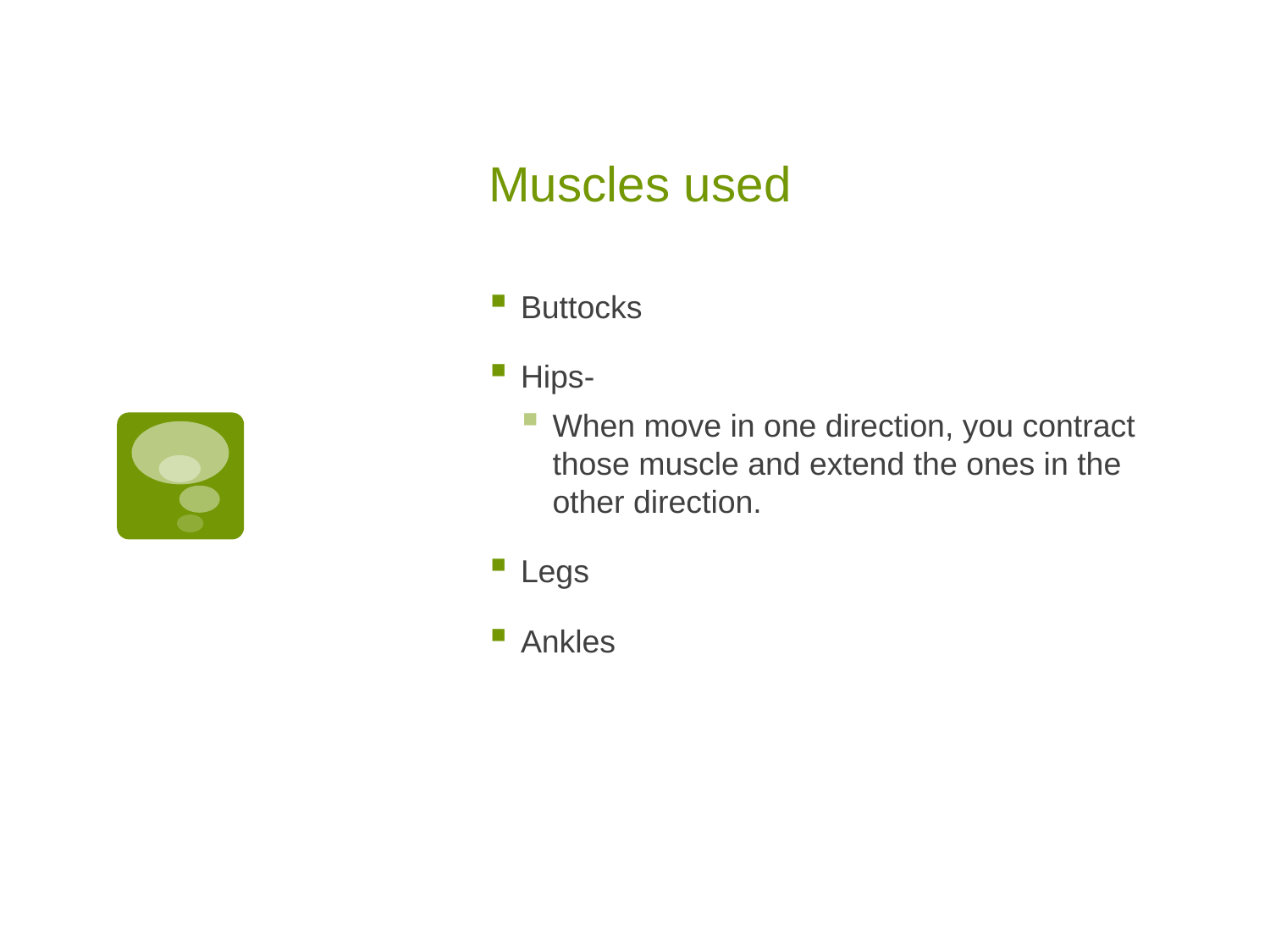

# Muscles used
Buttocks
Hips-
When move in one direction, you contract those muscle and extend the ones in the other direction.
Legs
Ankles